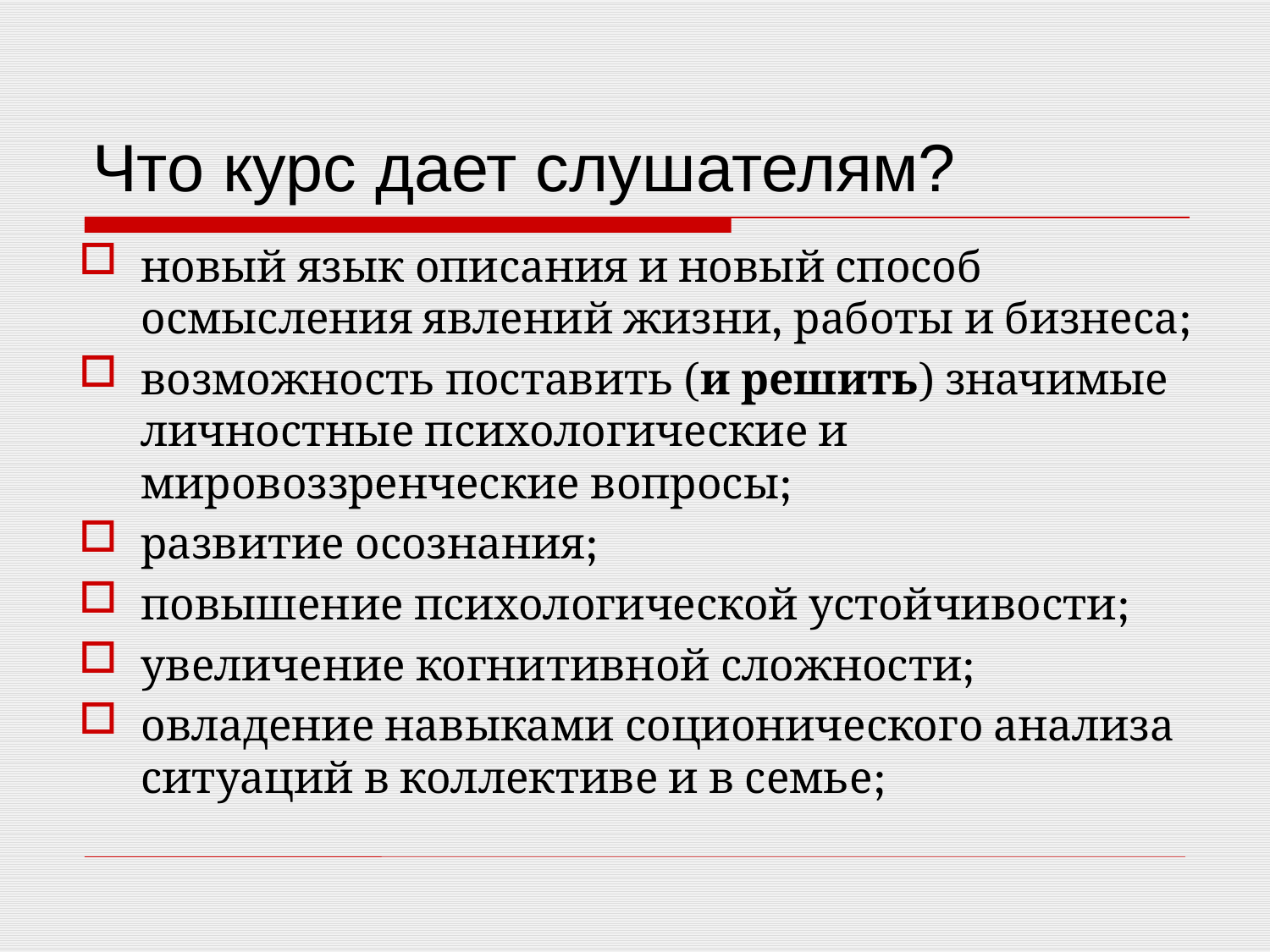

# Что курс дает слушателям?
новый язык описания и новый способ осмысления явлений жизни, работы и бизнеса;
возможность поставить (и решить) значимые личностные психологические и мировоззренческие вопросы;
развитие осознания;
повышение психологической устойчивости;
увеличение когнитивной сложности;
овладение навыками соционического анализа ситуаций в коллективе и в семье;